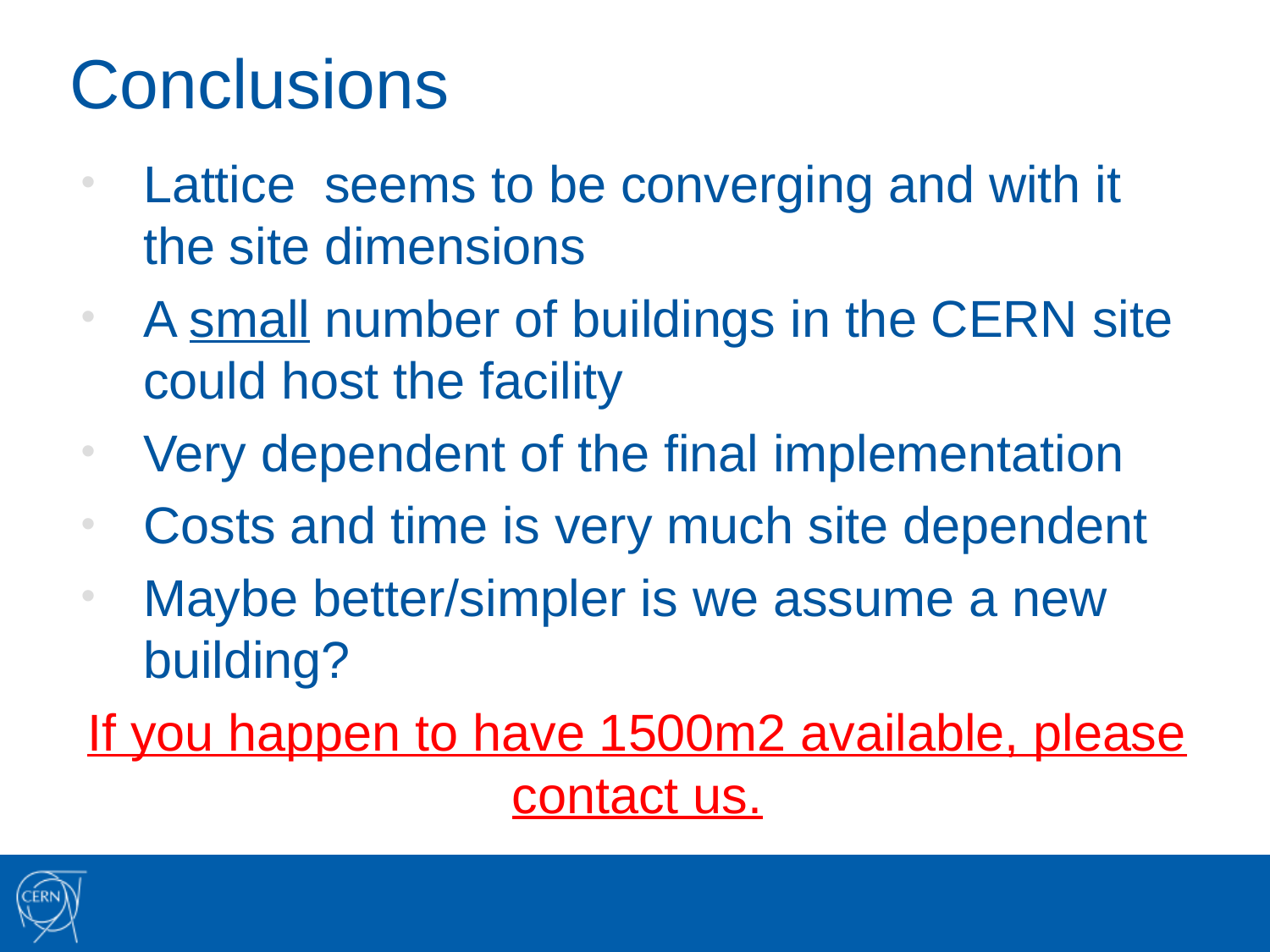

# Conclusions
Lattice  seems to be converging and with it the site dimensions
A small number of buildings in the CERN site could host the facility
Very dependent of the final implementation
Costs and time is very much site dependent
Maybe better/simpler is we assume a new building?
If you happen to have 1500m2 available, please contact us.